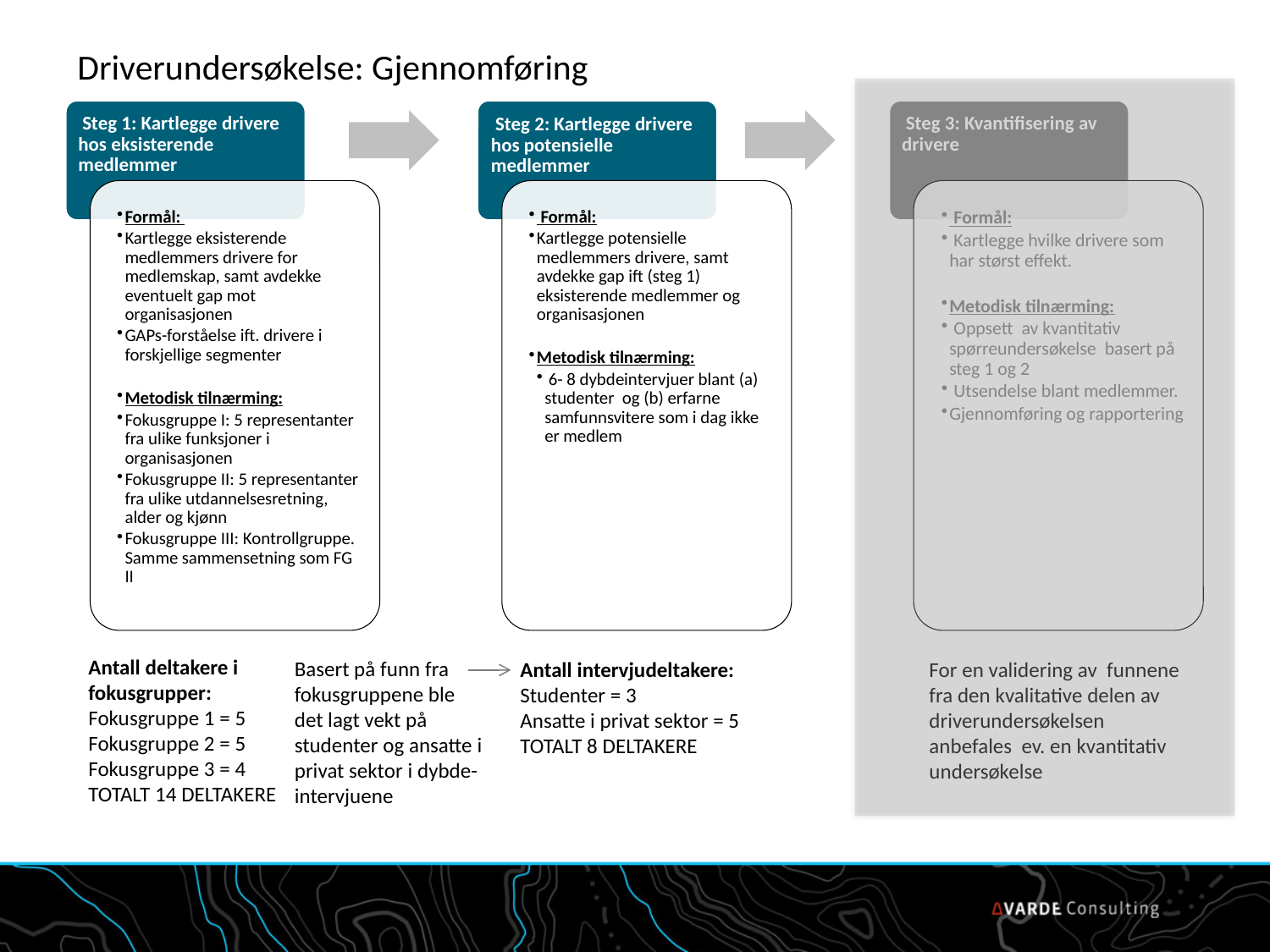

# Driverundersøkelse: Gjennomføring

 Steg 1: Kartlegge drivere hos eksisterende medlemmer
Formål:
Kartlegge eksisterende medlemmers drivere for medlemskap, samt avdekke eventuelt gap mot organisasjonen
GAPs-forståelse ift. drivere i forskjellige segmenter

Metodisk tilnærming:
Fokusgruppe I: 5 representanter fra ulike funksjoner i organisasjonen
Fokusgruppe II: 5 representanter fra ulike utdannelsesretning, alder og kjønn
Fokusgruppe III: Kontrollgruppe. Samme sammensetning som FG II

 Steg 2: Kartlegge drivere hos potensielle medlemmer
 Formål:
Kartlegge potensielle medlemmers drivere, samt avdekke gap ift (steg 1) eksisterende medlemmer og organisasjonen

Metodisk tilnærming:
 6- 8 dybdeintervjuer blant (a) studenter  og (b) erfarne samfunnsvitere som i dag ikke er medlem

 Steg 3: Kvantifisering av drivere
 Formål:
 Kartlegge hvilke drivere som har størst effekt.

Metodisk tilnærming:
 Oppsett  av kvantitativ spørreundersøkelse  basert på steg 1 og 2
 Utsendelse blant medlemmer.
Gjennomføring og rapportering

Antall deltakere i fokusgrupper:
Fokusgruppe 1 = 5
Fokusgruppe 2 = 5
Fokusgruppe 3 = 4
TOTALT 14 DELTAKERE
Basert på funn fra fokusgruppene ble det lagt vekt på studenter og ansatte i privat sektor i dybde-intervjuene
Antall intervjudeltakere:
Studenter = 3
Ansatte i privat sektor = 5
TOTALT 8 DELTAKERE
For en validering av  funnene fra den kvalitative delen av driverundersøkelsen anbefales  ev. en kvantitativ undersøkelse